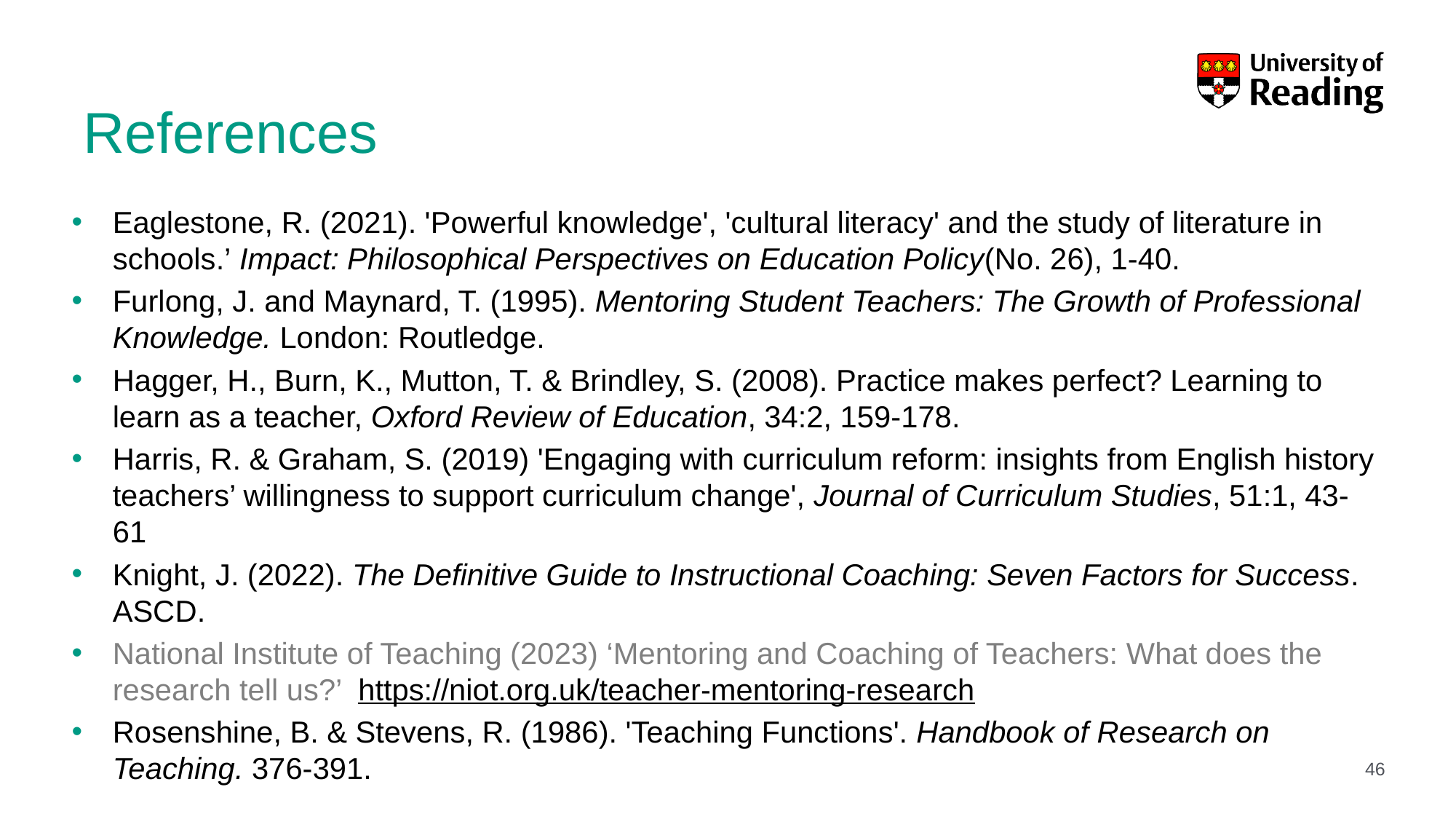

# References
Eaglestone, R. (2021). 'Powerful knowledge', 'cultural literacy' and the study of literature in schools.’ Impact: Philosophical Perspectives on Education Policy(No. 26), 1-40.
Furlong, J. and Maynard, T. (1995). Mentoring Student Teachers: The Growth of Professional Knowledge. London: Routledge. ​
Hagger, H., Burn, K., Mutton, T. & Brindley, S. (2008). Practice makes perfect? Learning to learn as a teacher, Oxford Review of Education, 34:2, 159-178. ​
Harris, R. & Graham, S. (2019) 'Engaging with curriculum reform: insights from English history teachers’ willingness to support curriculum change', Journal of Curriculum Studies, 51:1, 43-61  ​
Knight, J. (2022). The Definitive Guide to Instructional Coaching: Seven Factors for Success. ASCD. ​
National Institute of Teaching (2023) ‘Mentoring and Coaching of Teachers: What does the research tell us?’  https://niot.org.uk/teacher-mentoring-research
Rosenshine, B. & Stevens, R. (1986). 'Teaching Functions'. Handbook of Research on Teaching. 376-391.​
46